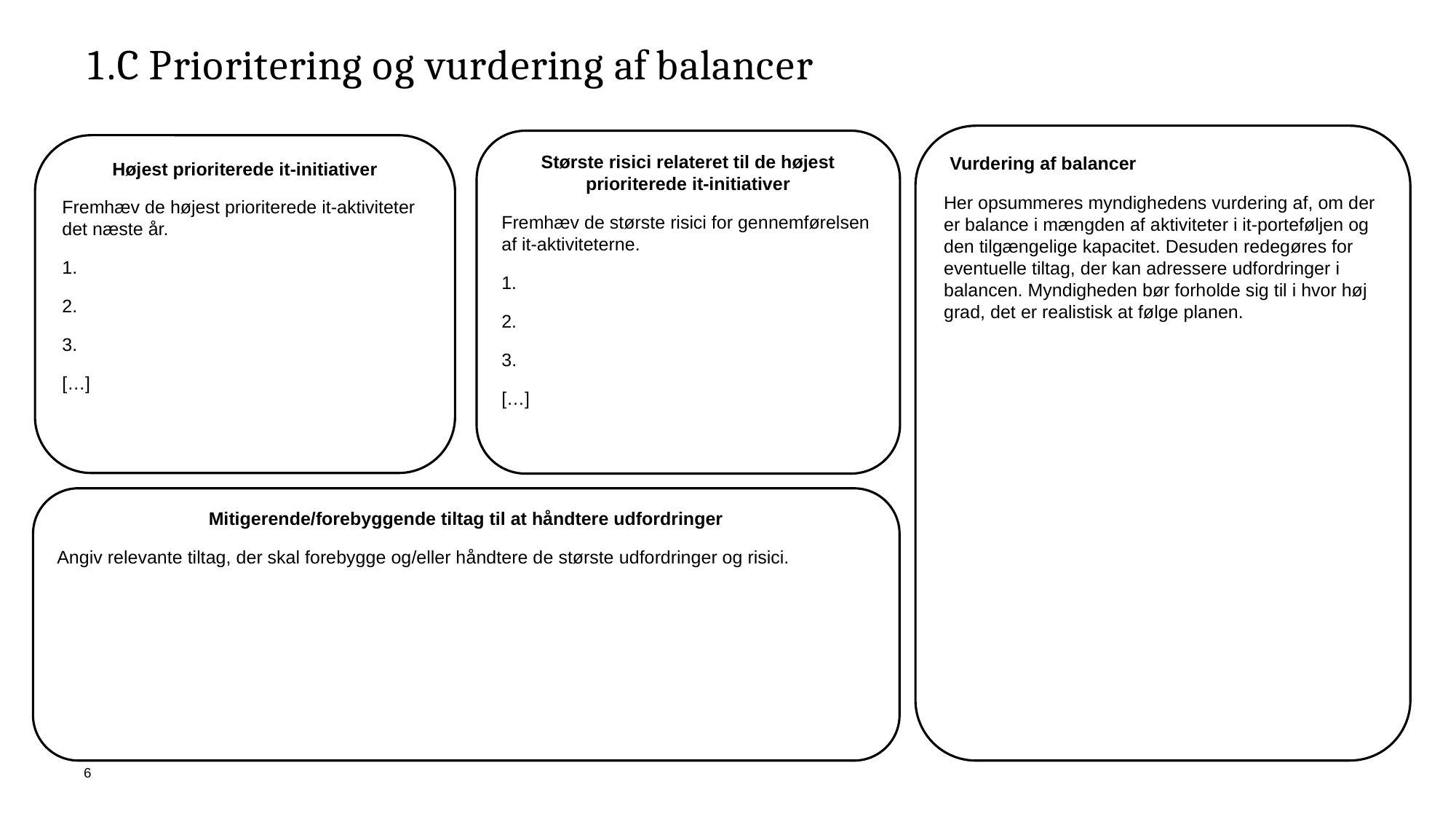

# 1.C Prioritering og vurdering af balancer
 Vurdering af balancer
Her opsummeres myndighedens vurdering af, om der er balance i mængden af aktiviteter i it-porteføljen og den tilgængelige kapacitet. Desuden redegøres for eventuelle tiltag, der kan adressere udfordringer i balancen. Myndigheden bør forholde sig til i hvor høj grad, det er realistisk at følge planen.
Største risici relateret til de højest prioriterede it-initiativer
Fremhæv de største risici for gennemførelsen af it-aktiviteterne.

3.
[…]
Højest prioriterede it-initiativer
Fremhæv de højest prioriterede it-aktiviteter det næste år.
1.
2.
3.
[…]
Mitigerende/forebyggende tiltag til at håndtere udfordringer
Angiv relevante tiltag, der skal forebygge og/eller håndtere de største udfordringer og risici.

6